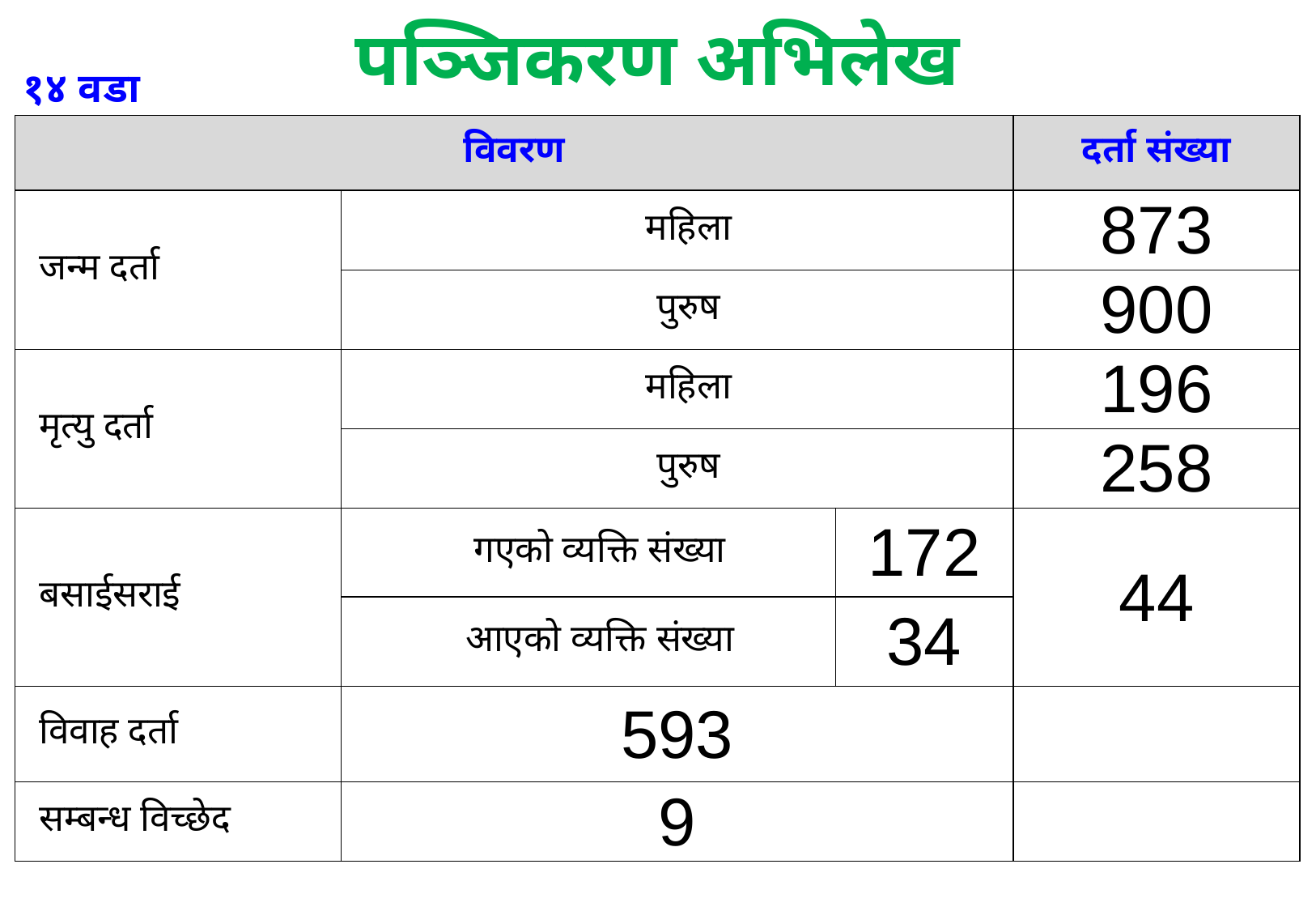

पञ्जिकरण अभिलेख
१४ वडा
| विवरण |  |  | दर्ता संख्या |
| --- | --- | --- | --- |
| जन्म दर्ता | महिला |  | 873 |
|  | पुरुष |  | 900 |
| मृत्यु दर्ता | महिला |  | 196 |
|  | पुरुष |  | 258 |
| बसाईसराई | गएको व्यक्ति संख्या | 172 | 44 |
|  | आएको व्यक्ति संख्या | 34 |  |
| विवाह दर्ता | 593 |  |  |
| सम्बन्ध विच्छेद | 9 |  |  |